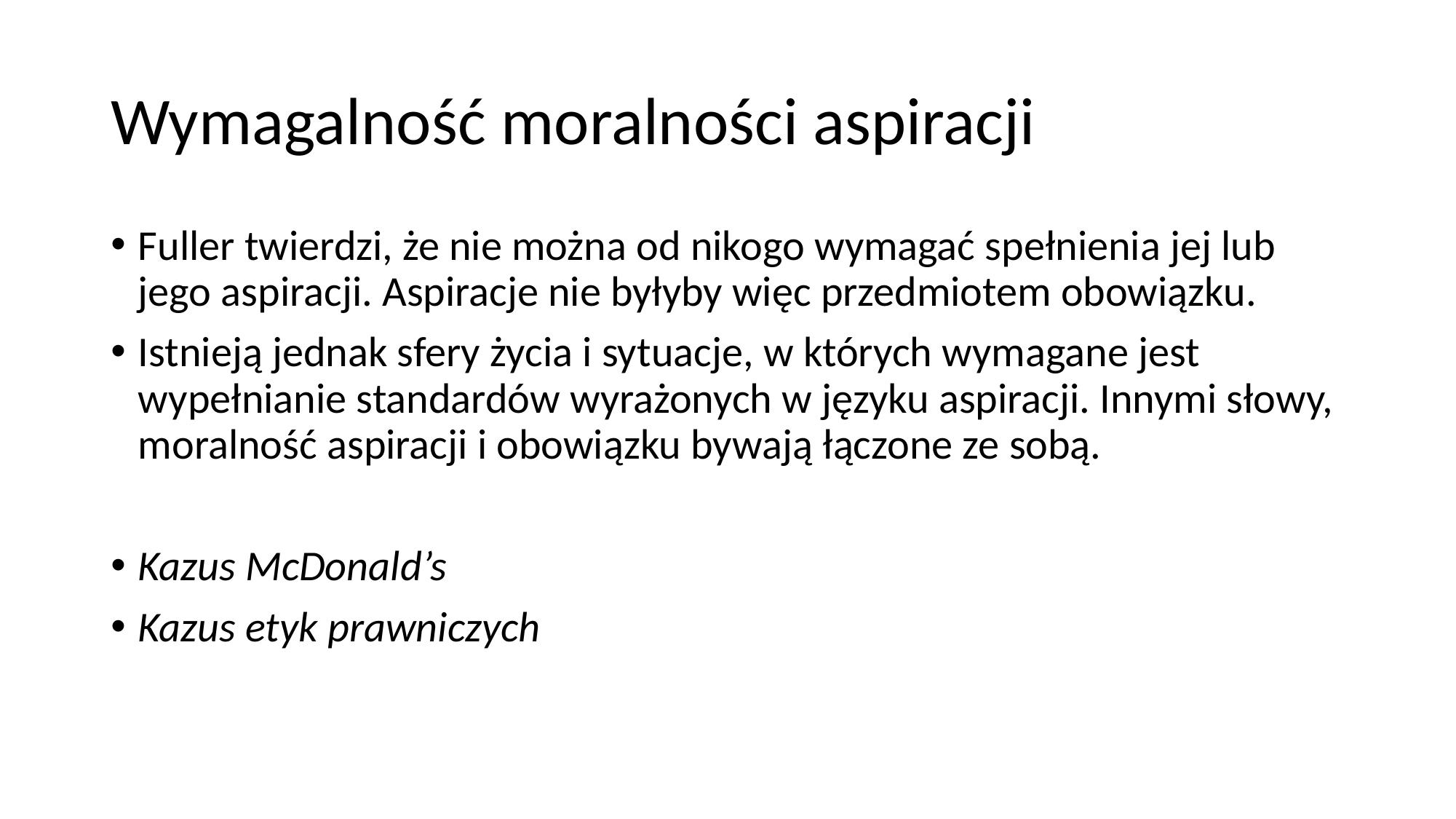

# Wymagalność moralności aspiracji
Fuller twierdzi, że nie można od nikogo wymagać spełnienia jej lub jego aspiracji. Aspiracje nie byłyby więc przedmiotem obowiązku.
Istnieją jednak sfery życia i sytuacje, w których wymagane jest wypełnianie standardów wyrażonych w języku aspiracji. Innymi słowy, moralność aspiracji i obowiązku bywają łączone ze sobą.

Kazus McDonald’s
Kazus etyk prawniczych